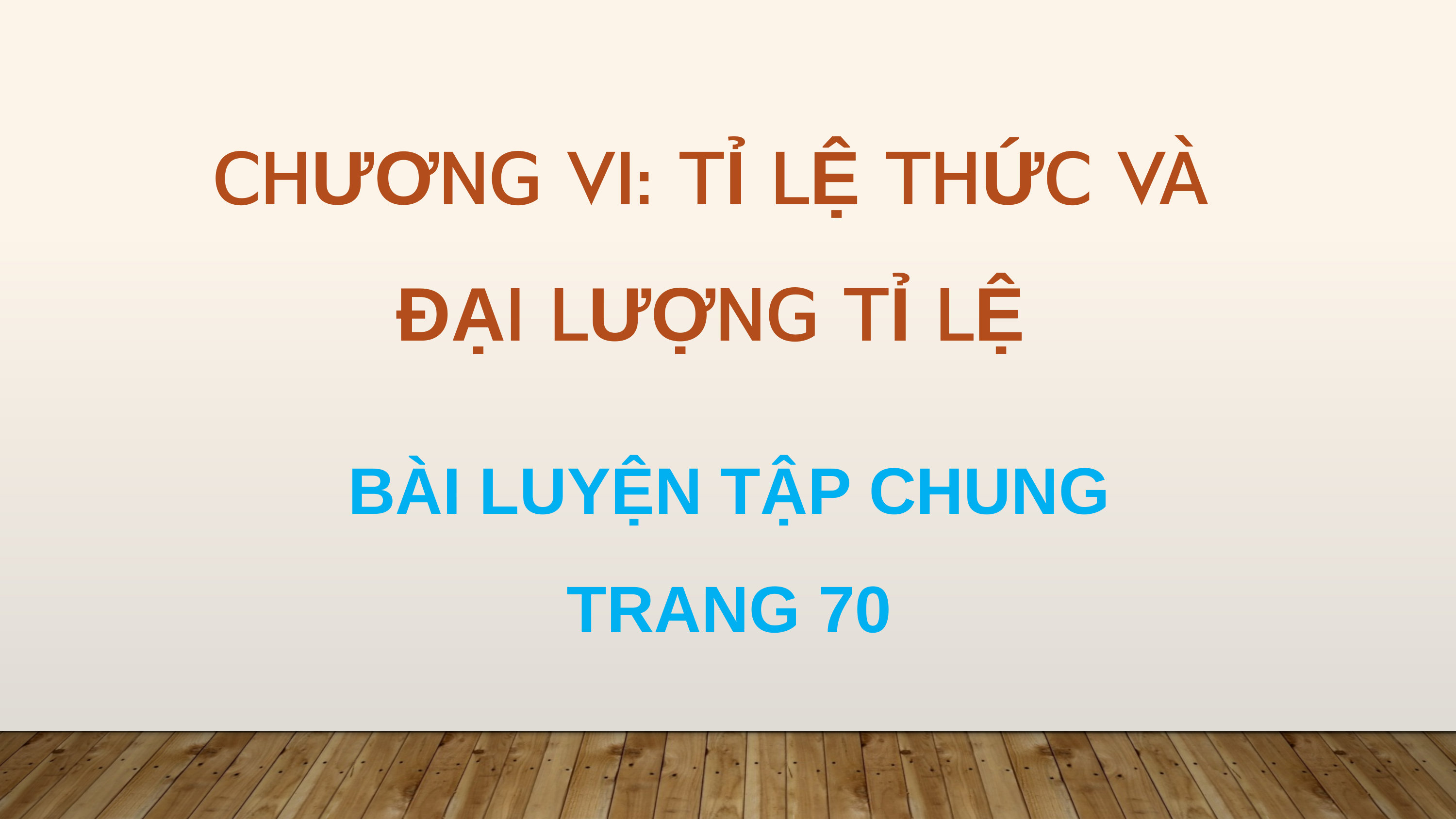

CHƯƠNG VI: TỈ LỆ THỨC VÀ ĐẠI LƯỢNG TỈ LỆ
BÀI LUYỆN TẬP CHUNG TRANG 70